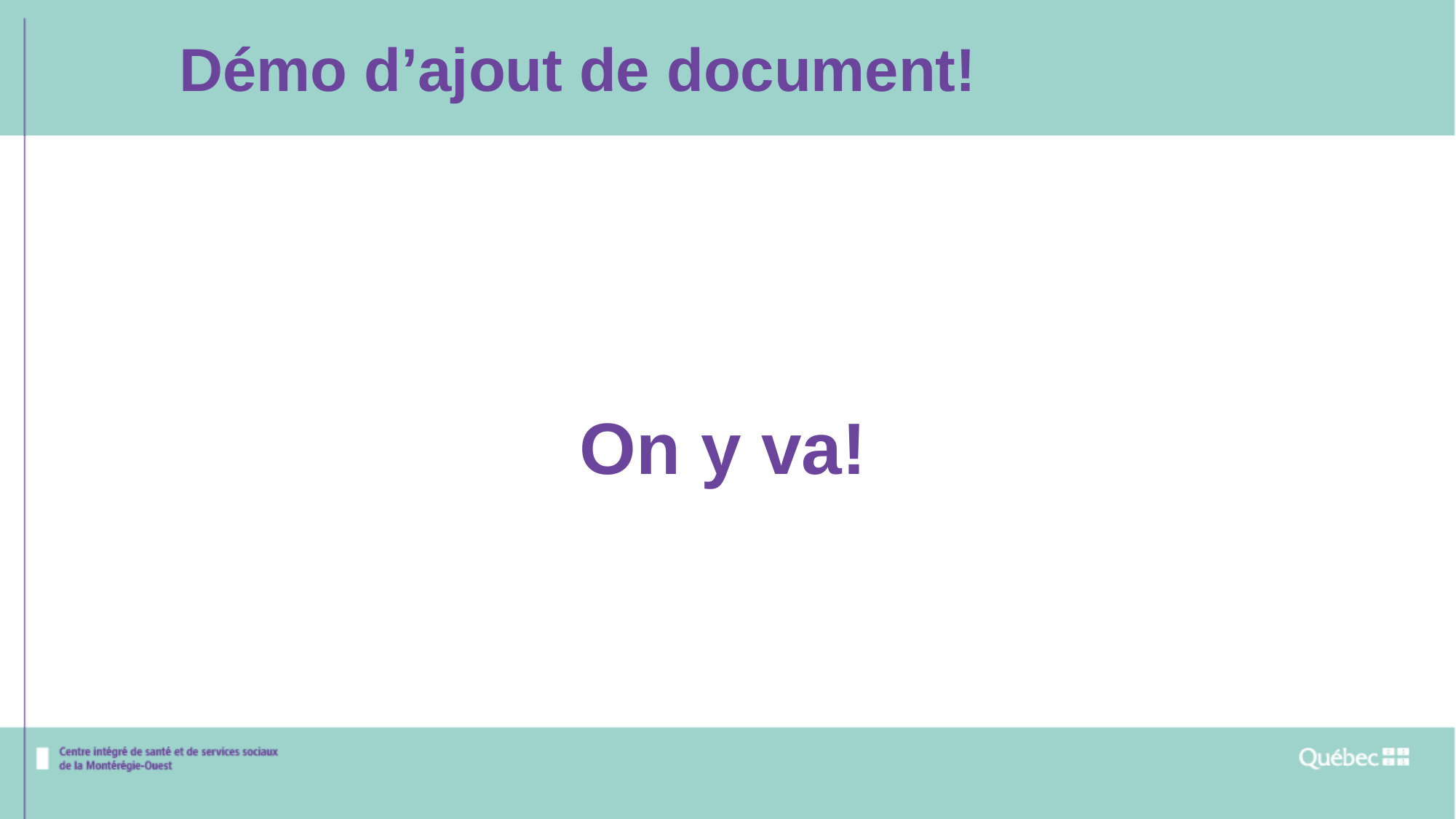

Démo d’ajout de document!

On y va!